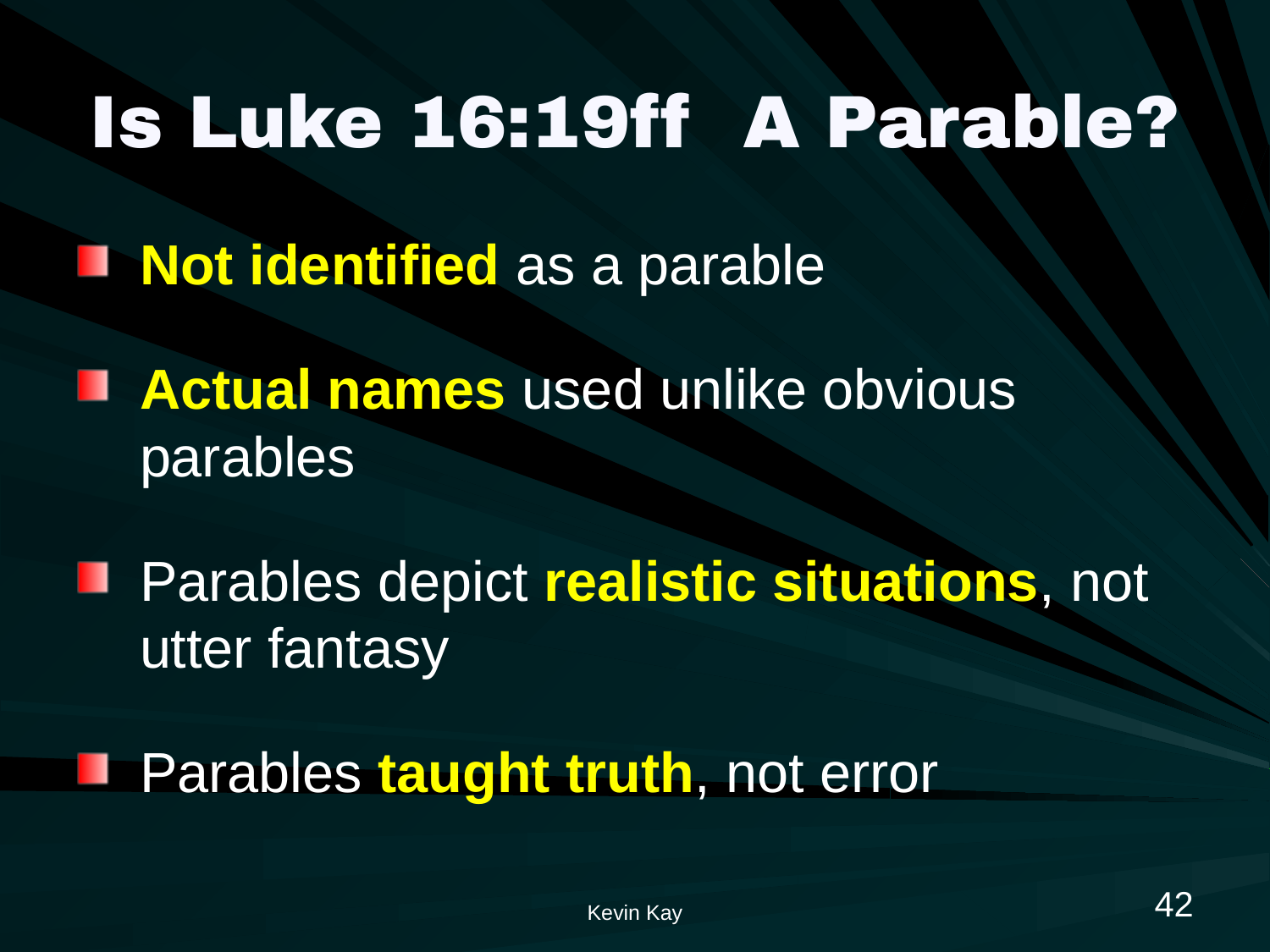

# Is Luke 16:19ff  A Parable?
Not identified as a parable
Actual names used unlike obvious parables
Parables depict realistic situations, not utter fantasy
Parables taught truth, not error
42
Kevin Kay